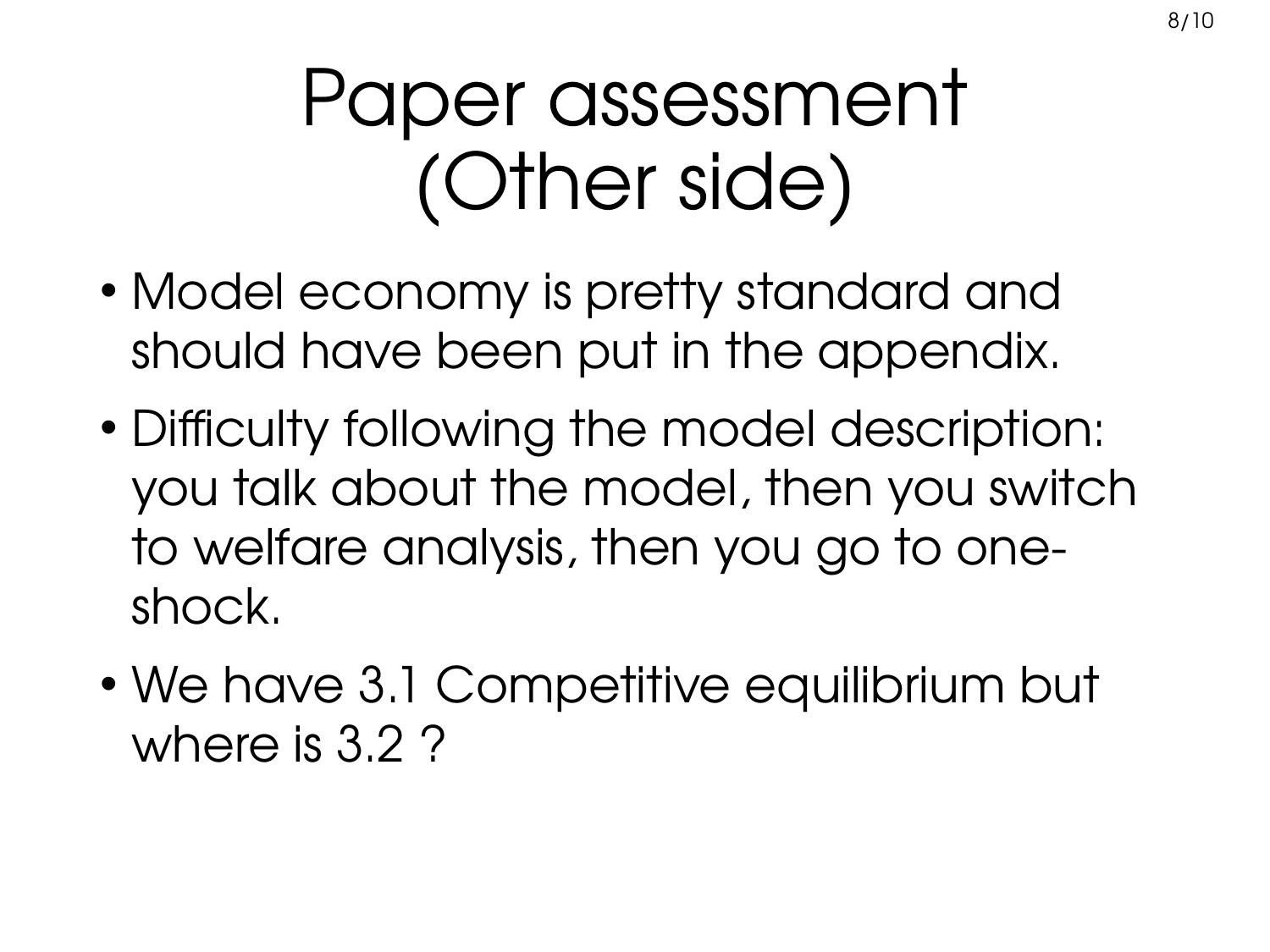

# Paper assessment (Other side)
Model economy is pretty standard and should have been put in the appendix.
Difficulty following the model description: you talk about the model, then you switch to welfare analysis, then you go to one-shock.
We have 3.1 Competitive equilibrium but where is 3.2 ?